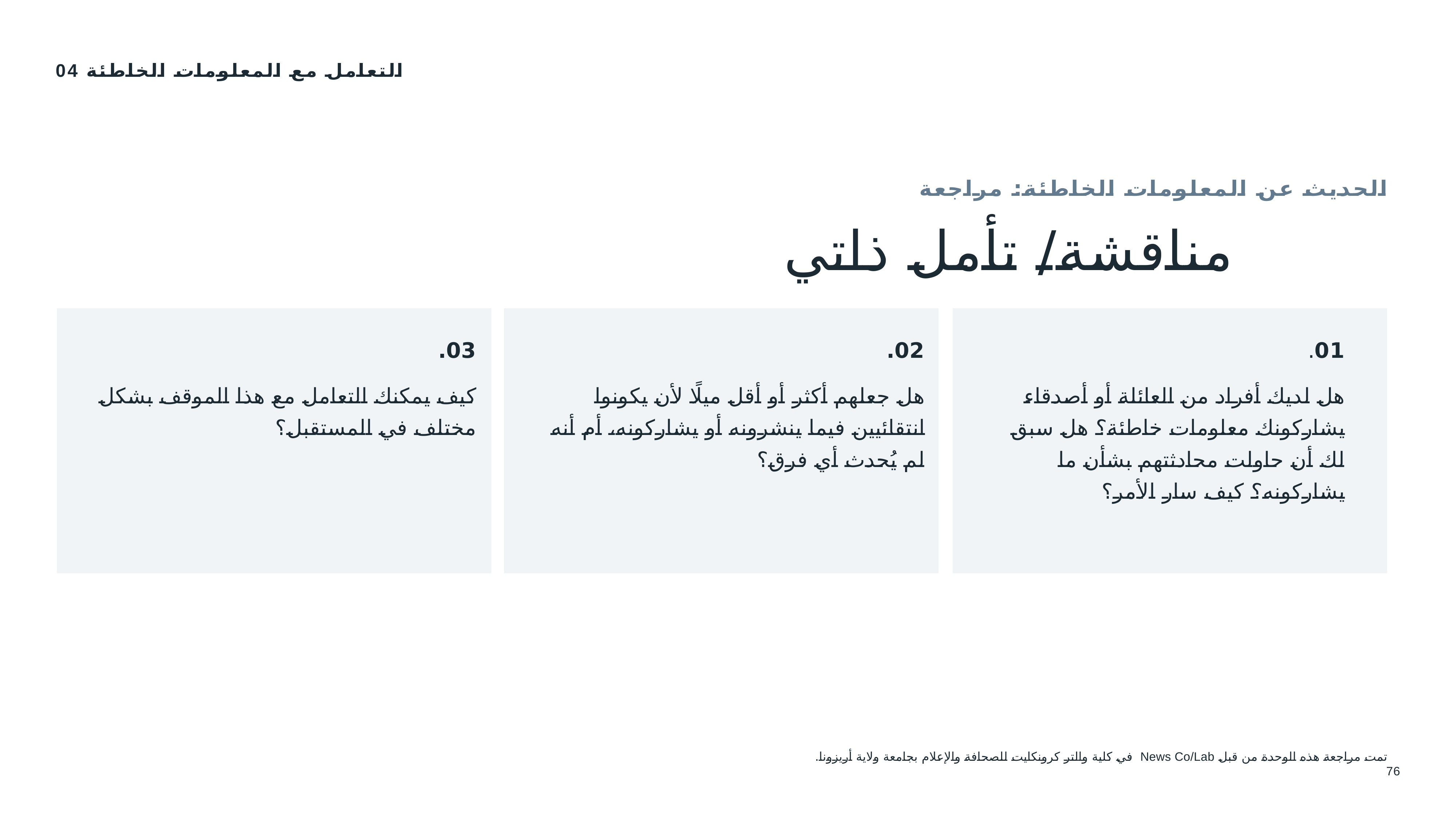

04 التعامل مع المعلومات الخاطئة
مناقشة/ تأمل ذاتي
الحديث عن المعلومات الخاطئة: مراجعة

03.
كيف يمكنك التعامل مع هذا الموقف بشكل مختلف في المستقبل؟
02.
هل جعلهم أكثر أو أقل ميلًا لأن يكونوا انتقائيين فيما ينشرونه أو يشاركونه، أم أنه لم يُحدث أي فرق؟
01.
هل لديك أفراد من العائلة أو أصدقاء يشاركونك معلومات خاطئة؟ هل سبق لك أن حاولت محادثتهم بشأن ما يشاركونه؟ كيف سار الأمر؟

تمت مراجعة هذه الوحدة من قبل News Co/Lab  في كلية والتر كرونكايت للصحافة والإعلام بجامعة ولاية أريزونا.